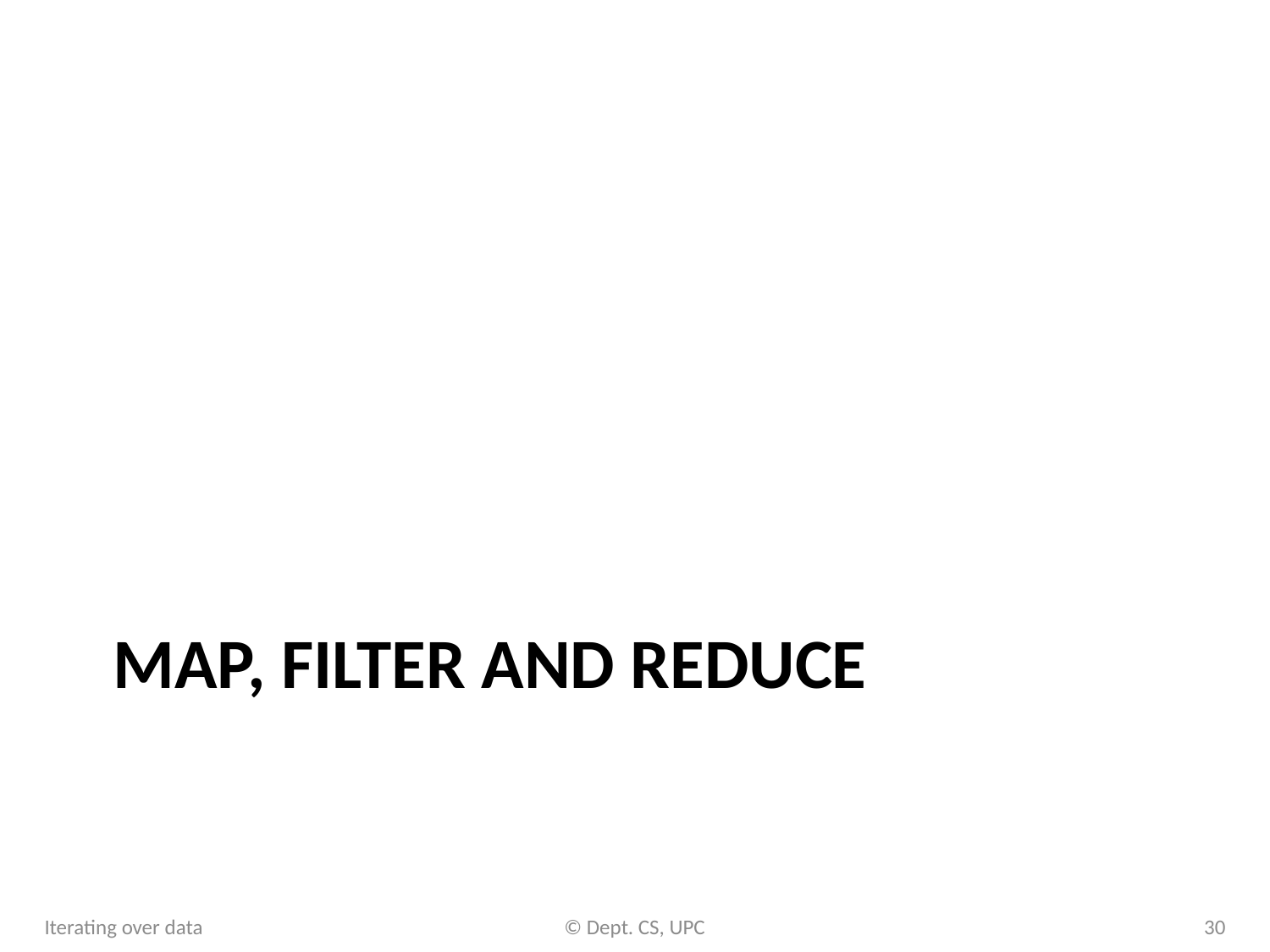

# MAP, FILTER and REDUCE
Iterating over data
© Dept. CS, UPC
30